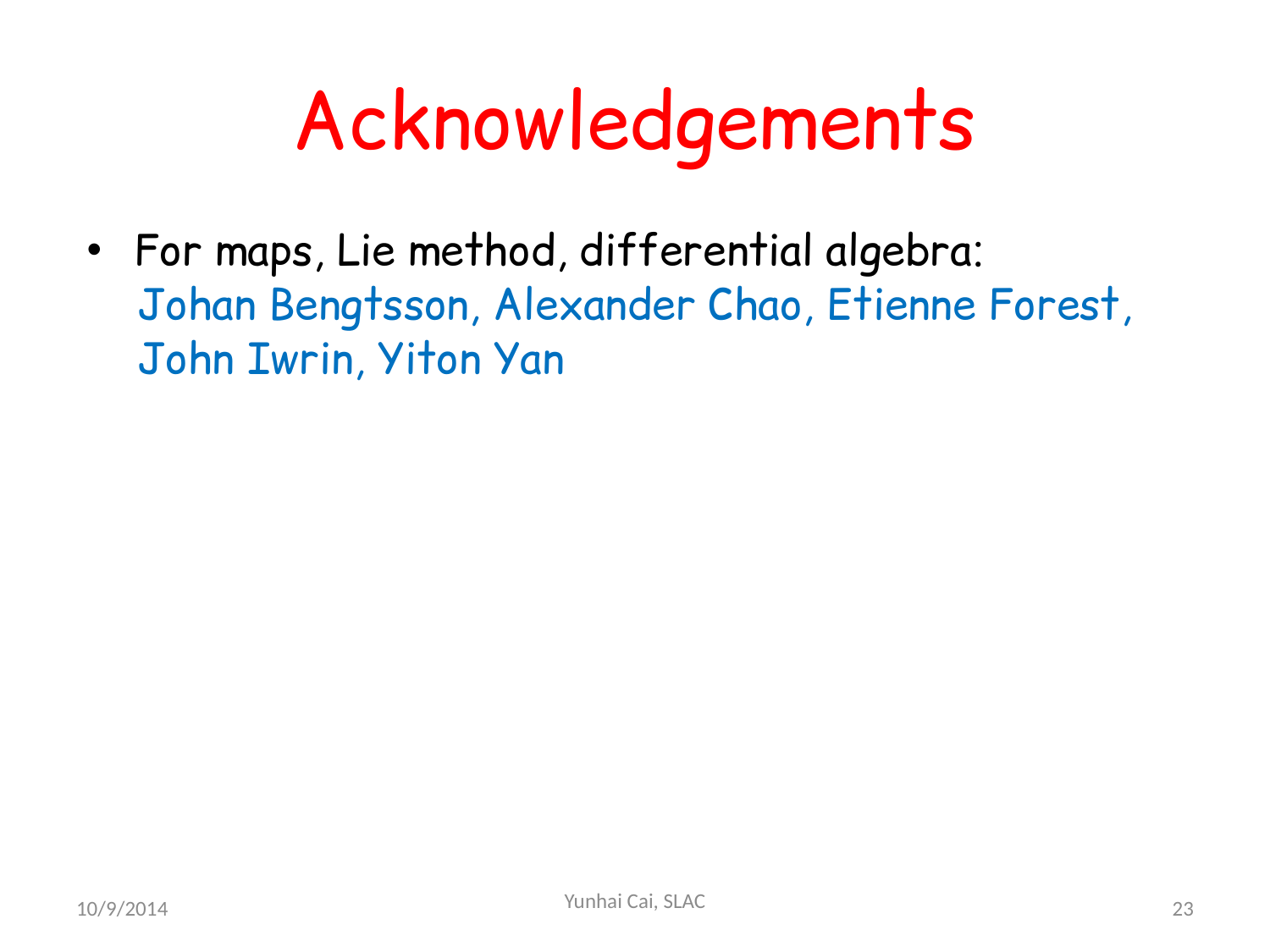

# Acknowledgements
For maps, Lie method, differential algebra:
    Johan Bengtsson, Alexander Chao, Etienne Forest,
    John Iwrin, Yiton Yan
Yunhai Cai, SLAC
10/9/2014
23